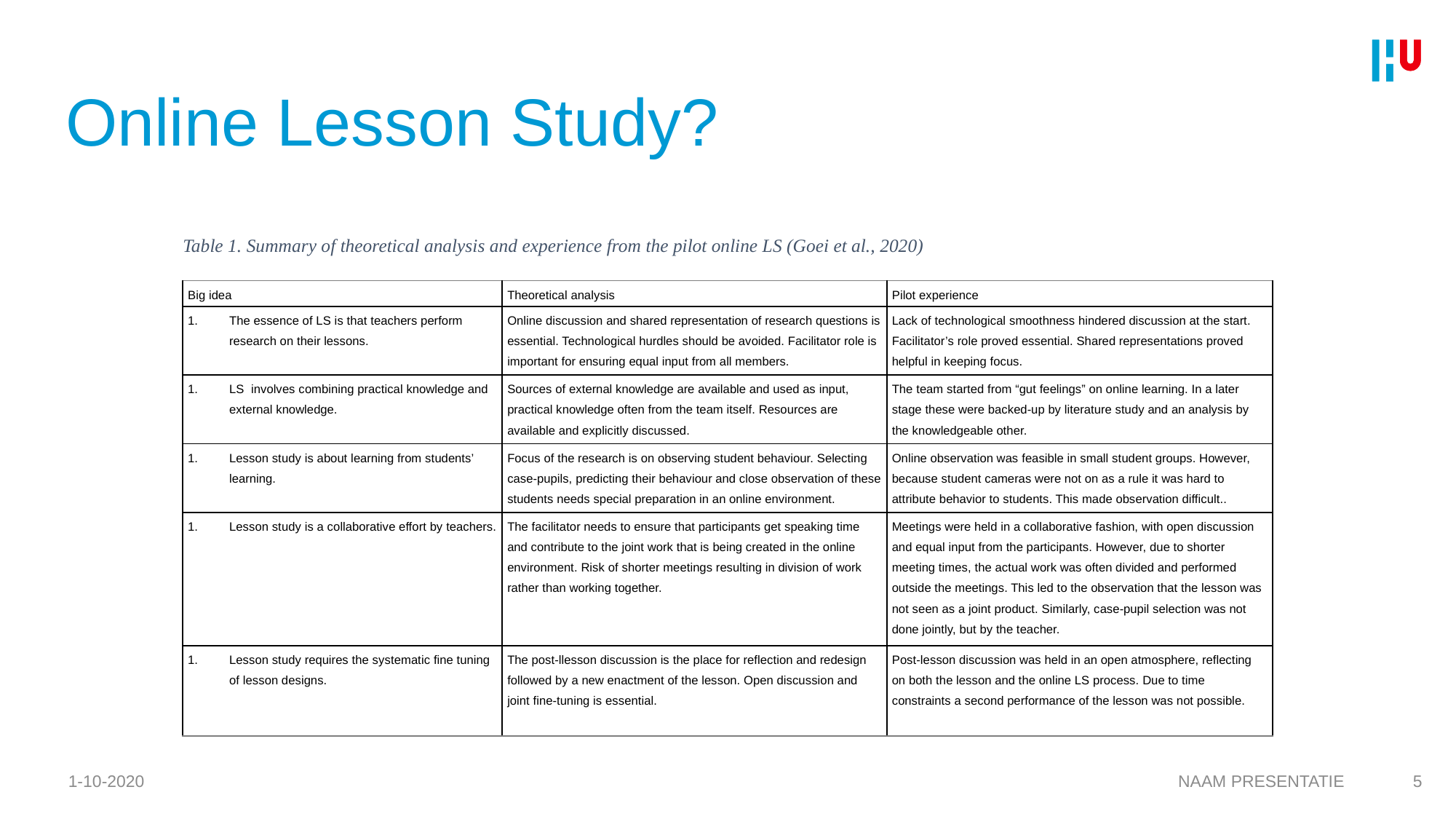

# Online Lesson Study?
Table 1. Summary of theoretical analysis and experience from the pilot online LS (Goei et al., 2020)
| Big idea | Theoretical analysis | Pilot experience |
| --- | --- | --- |
| The essence of LS is that teachers perform research on their lessons. | Online discussion and shared representation of research questions is essential. Technological hurdles should be avoided. Facilitator role is important for ensuring equal input from all members. | Lack of technological smoothness hindered discussion at the start. Facilitator’s role proved essential. Shared representations proved helpful in keeping focus. |
| LS involves combining practical knowledge and external knowledge. | Sources of external knowledge are available and used as input, practical knowledge often from the team itself. Resources are available and explicitly discussed. | The team started from “gut feelings” on online learning. In a later stage these were backed-up by literature study and an analysis by the knowledgeable other. |
| Lesson study is about learning from students’ learning. | Focus of the research is on observing student behaviour. Selecting case-pupils, predicting their behaviour and close observation of these students needs special preparation in an online environment. | Online observation was feasible in small student groups. However, because student cameras were not on as a rule it was hard to attribute behavior to students. This made observation difficult.. |
| Lesson study is a collaborative effort by teachers. | The facilitator needs to ensure that participants get speaking time and contribute to the joint work that is being created in the online environment. Risk of shorter meetings resulting in division of work rather than working together. | Meetings were held in a collaborative fashion, with open discussion and equal input from the participants. However, due to shorter meeting times, the actual work was often divided and performed outside the meetings. This led to the observation that the lesson was not seen as a joint product. Similarly, case-pupil selection was not done jointly, but by the teacher. |
| Lesson study requires the systematic fine tuning of lesson designs. | The post-llesson discussion is the place for reflection and redesign followed by a new enactment of the lesson. Open discussion and joint fine-tuning is essential. | Post-lesson discussion was held in an open atmosphere, reflecting on both the lesson and the online LS process. Due to time constraints a second performance of the lesson was not possible. |
1-10-2020
NAAM PRESENTATIE
5